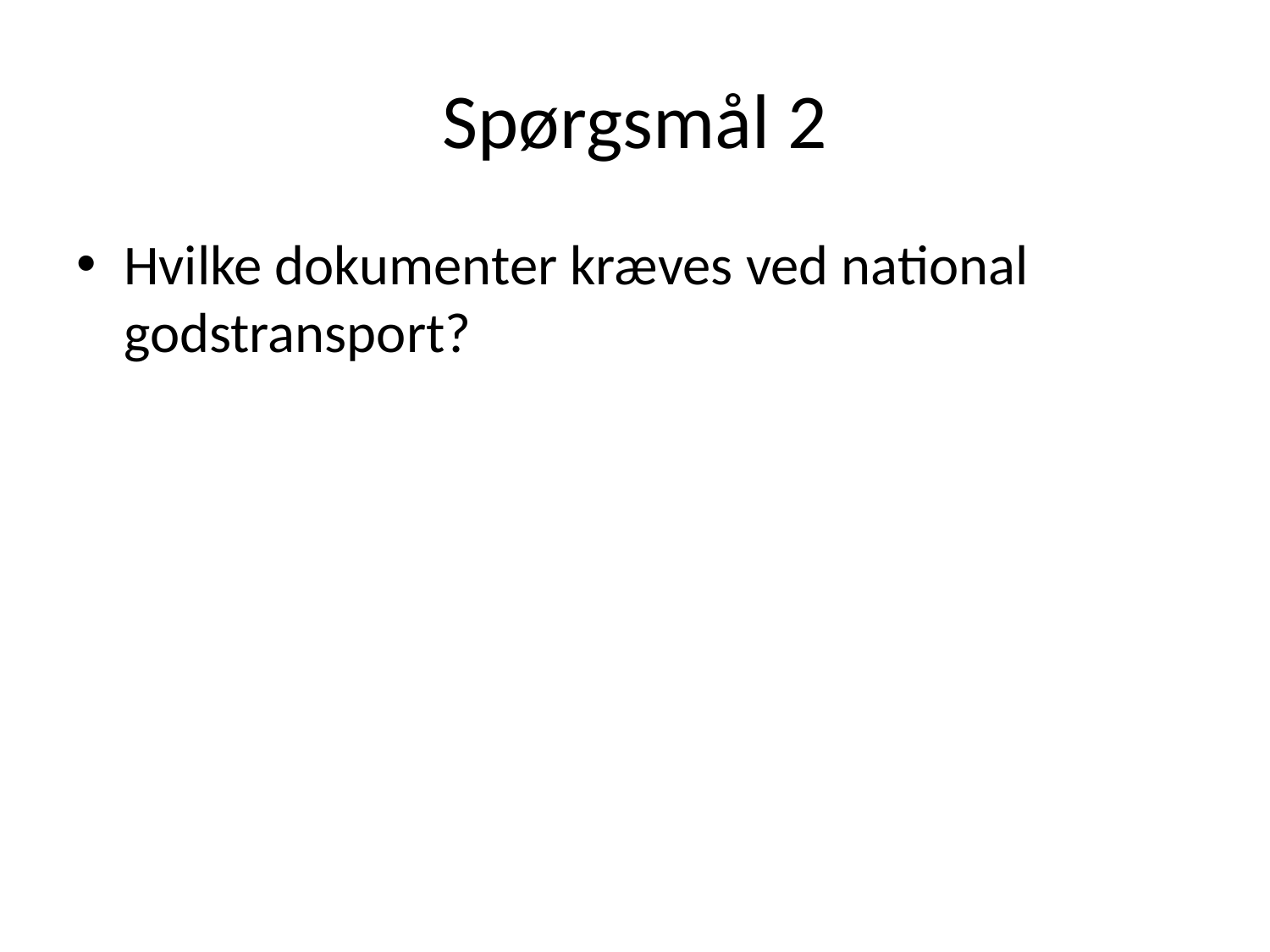

# Spørgsmål 2
Hvilke dokumenter kræves ved national godstransport?